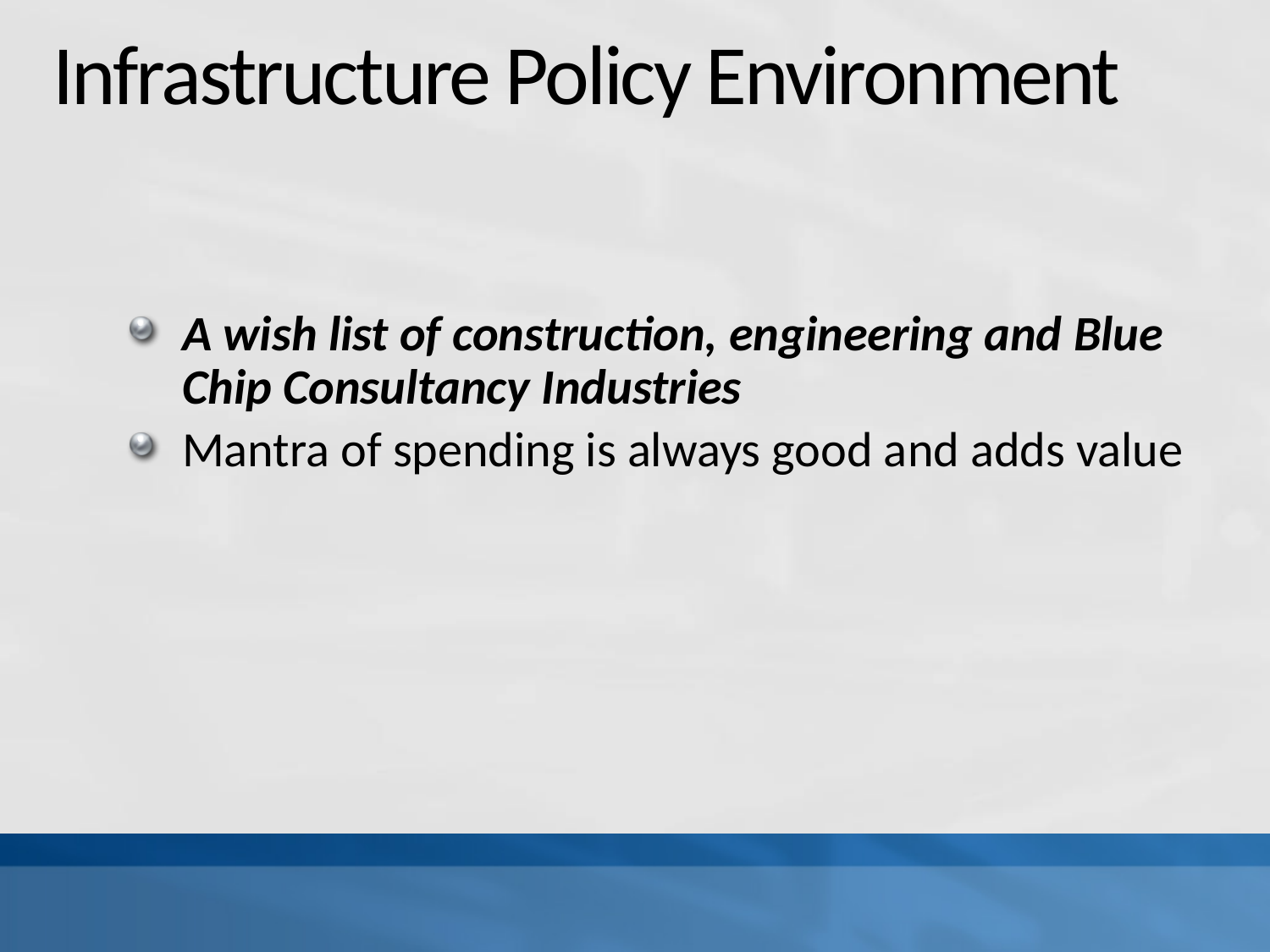

# Infrastructure Policy Environment

A wish list of construction, engineering and Blue Chip Consultancy Industries
Mantra of spending is always good and adds value